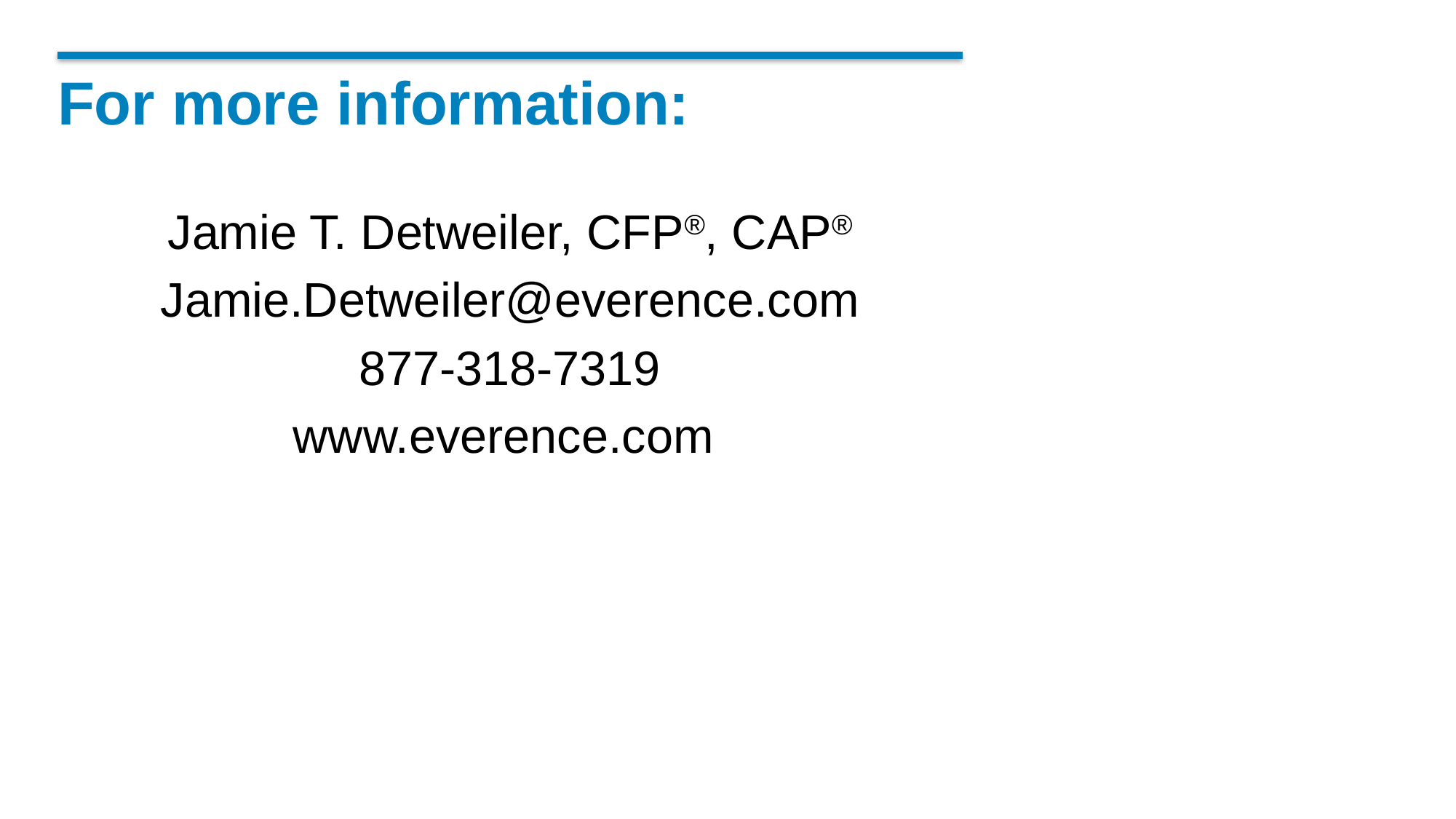

# For more information:
Jamie T. Detweiler, CFP®, CAP®
Jamie.Detweiler@everence.com
877-318-7319
www.everence.com